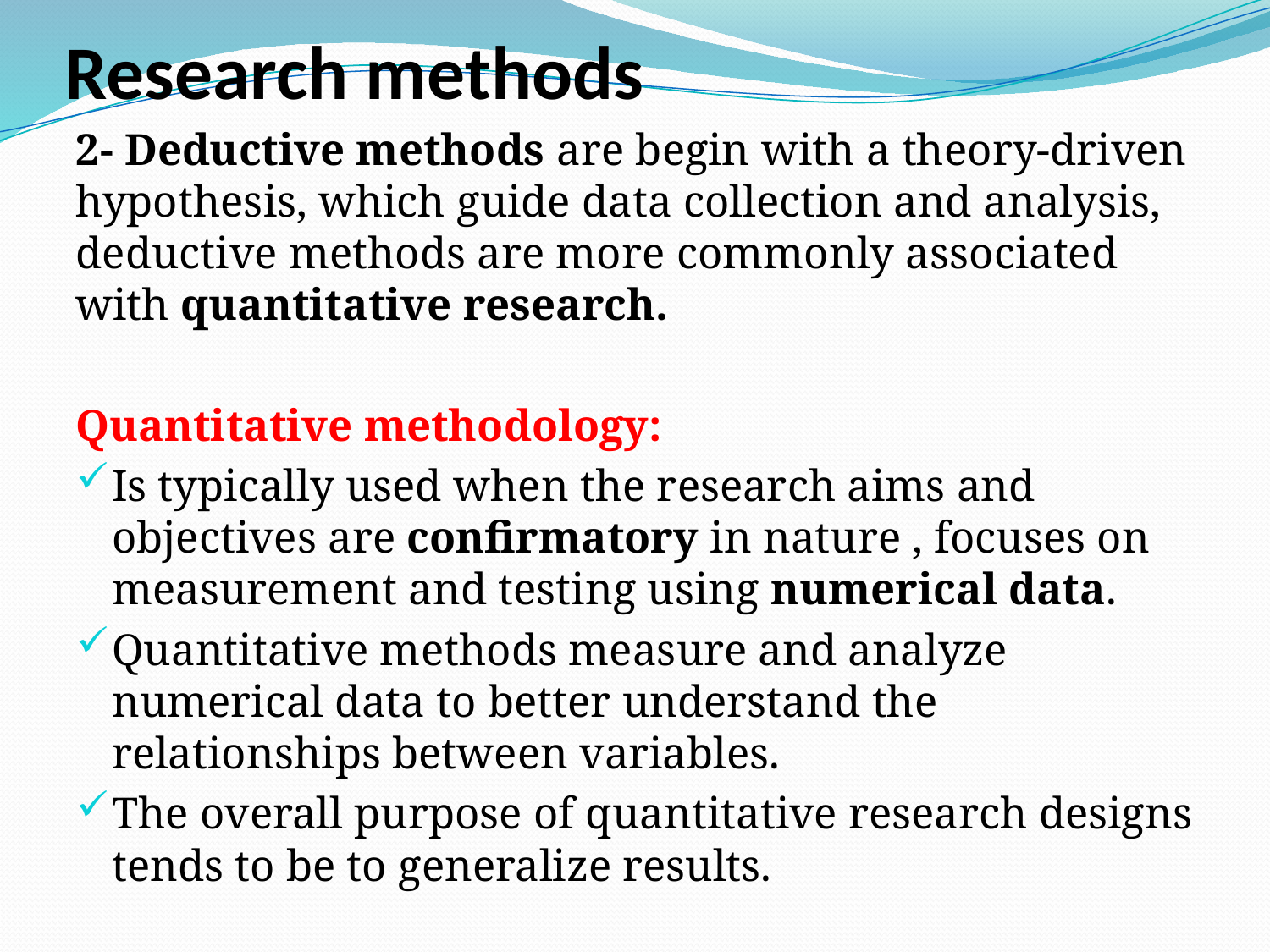

# Research methods
2- Deductive methods are begin with a theory-driven hypothesis, which guide data collection and analysis, deductive methods are more commonly associated with quantitative research.

Quantitative methodology:
Is typically used when the research aims and objectives are confirmatory in nature , focuses on measurement and testing using numerical data.
Quantitative methods measure and analyze numerical data to better understand the relationships between variables.
The overall purpose of quantitative research designs tends to be to generalize results.